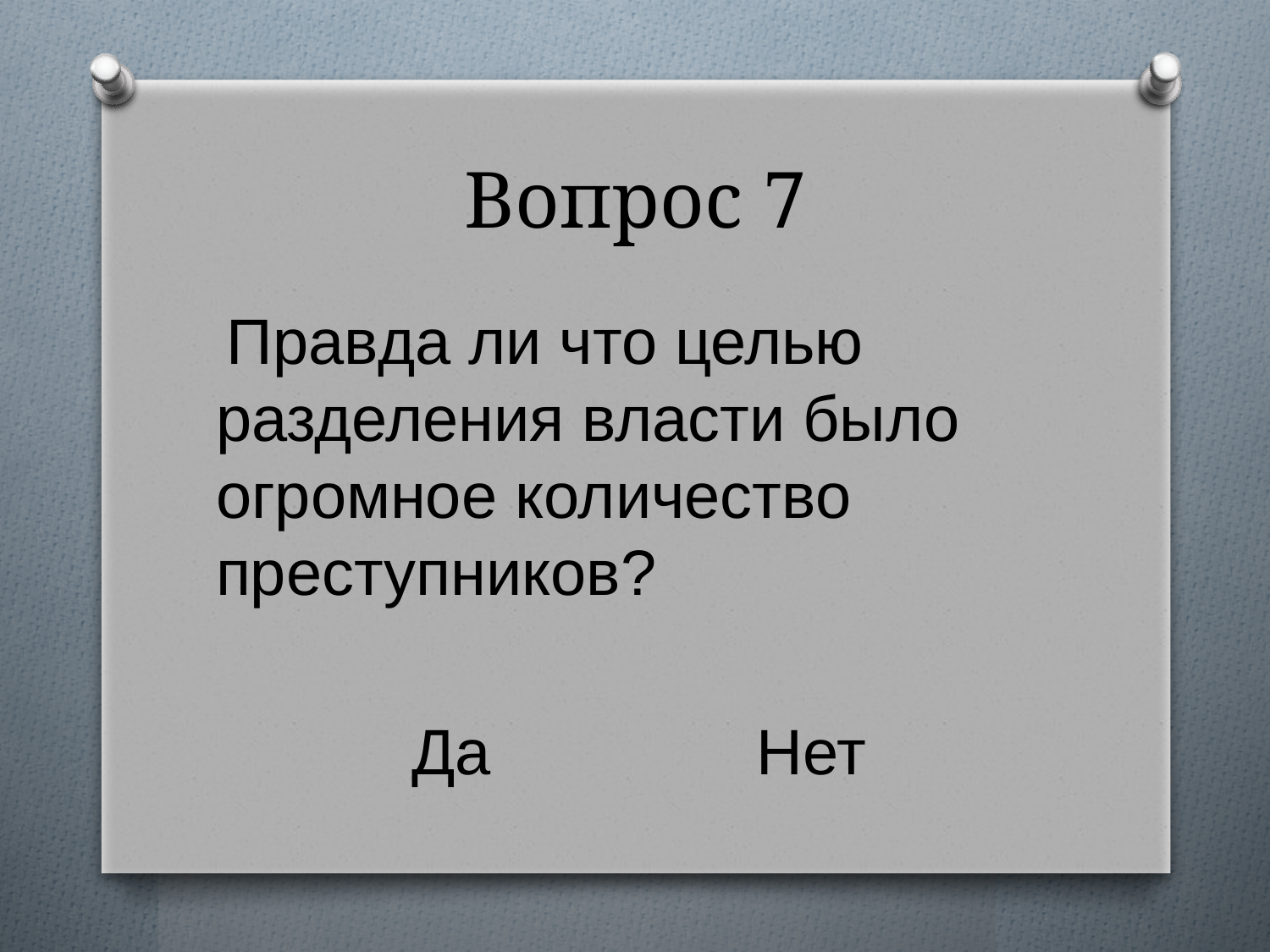

# Вопрос 7
 Правда ли что целью разделения власти было огромное количество  преступников?

           Да               Нет